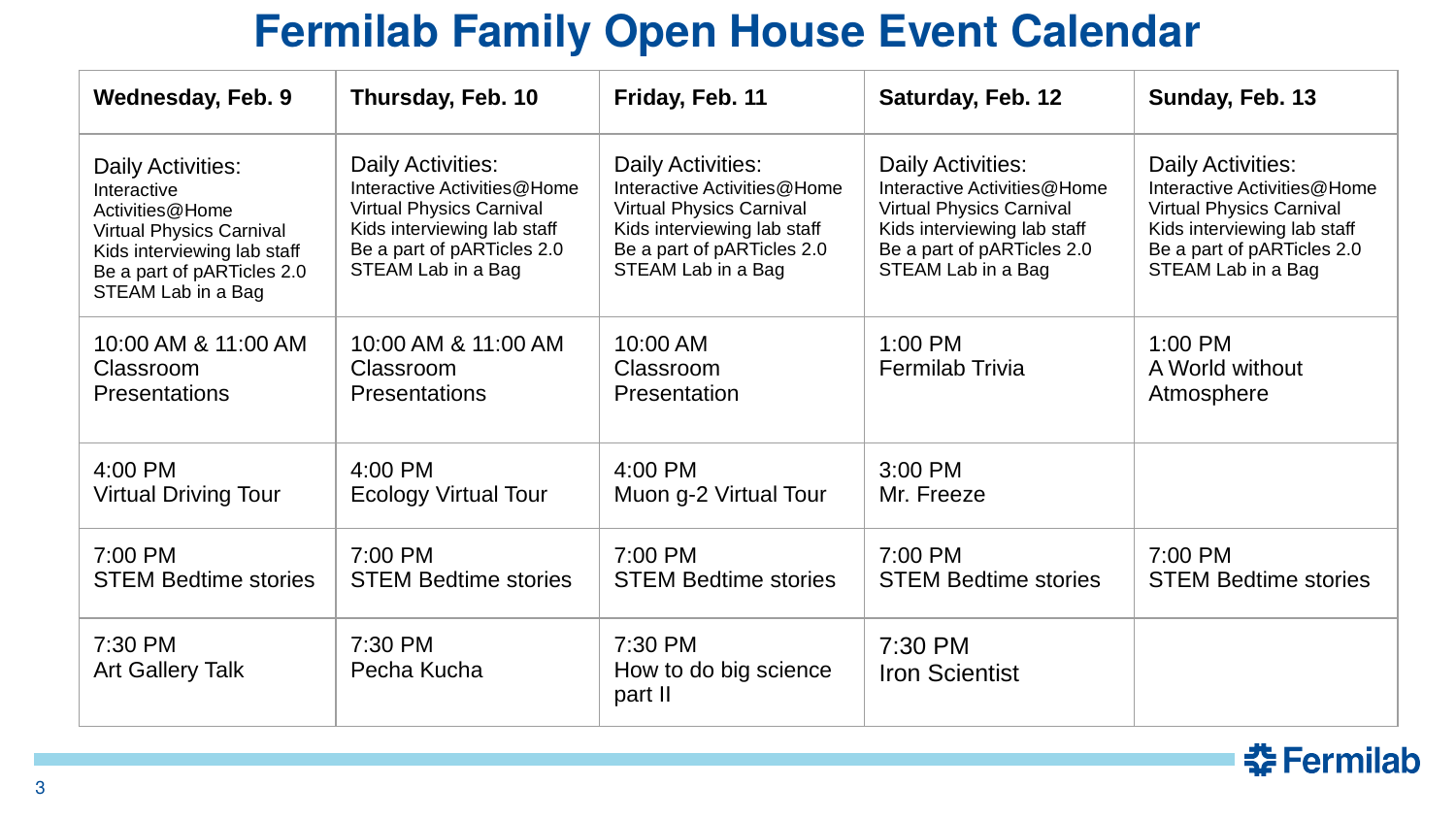

# Fermilab Family Open House Event Calendar

| Wednesday, Feb. 9 | Thursday, Feb. 10 | Friday, Feb. 11 | Saturday, Feb. 12 | Sunday, Feb. 13 |
| --- | --- | --- | --- | --- |
| Daily Activities: Interactive Activities@Home Virtual Physics Carnival Kids interviewing lab staff Be a part of pARTicles 2.0 STEAM Lab in a Bag | Daily Activities: Interactive Activities@Home Virtual Physics Carnival Kids interviewing lab staff Be a part of pARTicles 2.0 STEAM Lab in a Bag | Daily Activities: Interactive Activities@Home Virtual Physics Carnival Kids interviewing lab staff Be a part of pARTicles 2.0 STEAM Lab in a Bag | Daily Activities: Interactive Activities@Home Virtual Physics Carnival Kids interviewing lab staff Be a part of pARTicles 2.0 STEAM Lab in a Bag | Daily Activities: Interactive Activities@Home Virtual Physics Carnival Kids interviewing lab staff Be a part of pARTicles 2.0 STEAM Lab in a Bag |
| 10:00 AM & 11:00 AM Classroom Presentations | 10:00 AM & 11:00 AM Classroom Presentations | 10:00 AM Classroom Presentation | 1:00 PM Fermilab Trivia | 1:00 PM A World without Atmosphere |
| 4:00 PM Virtual Driving Tour | 4:00 PM Ecology Virtual Tour | 4:00 PM Muon g-2 Virtual Tour | 3:00 PM Mr. Freeze |  |
| 7:00 PM STEM Bedtime stories | 7:00 PM STEM Bedtime stories | 7:00 PM STEM Bedtime stories | 7:00 PM STEM Bedtime stories | 7:00 PM STEM Bedtime stories |
| 7:30 PM Art Gallery Talk | 7:30 PM Pecha Kucha | 7:30 PM How to do big science part II | 7:30 PM Iron Scientist |  |
3